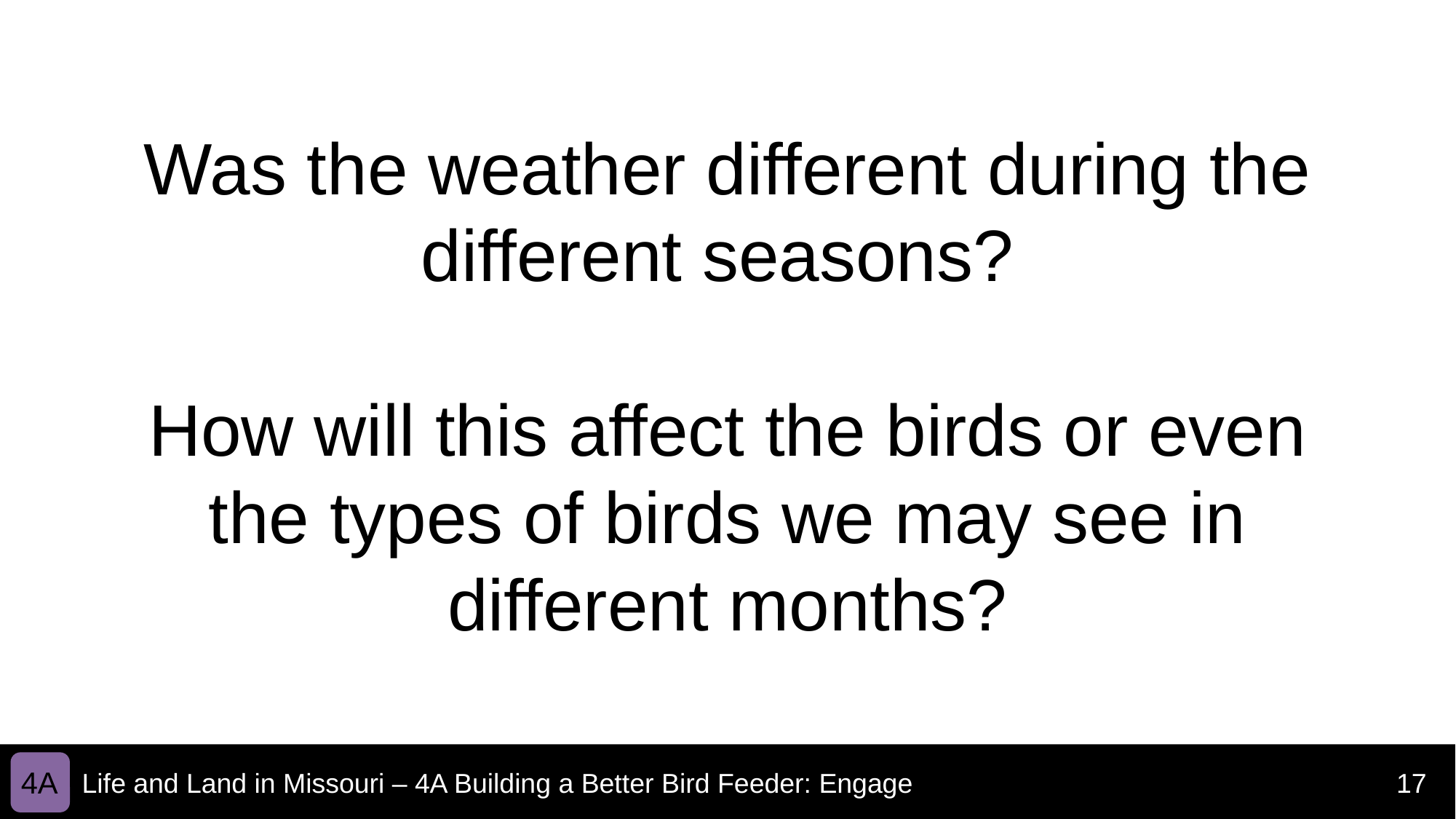

Was the weather different during the different seasons?

How will this affect the birds or even the types of birds we may see in different months?

4A
Life and Land in Missouri – 4A Building a Better Bird Feeder: Engage
17